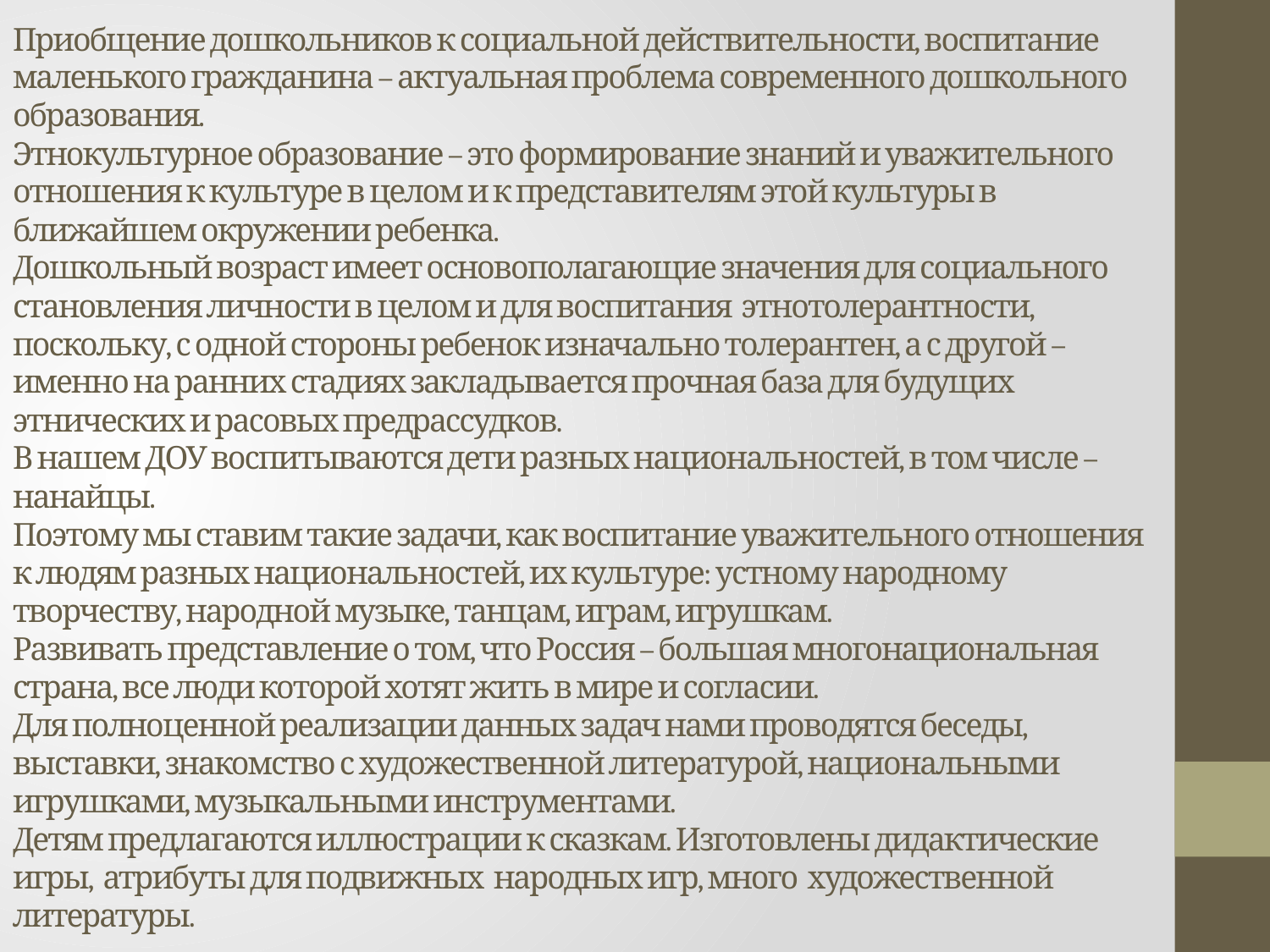

# Приобщение дошкольников к социальной действительности, воспитание маленького гражданина – актуальная проблема современного дошкольного образования. Этнокультурное образование – это формирование знаний и уважительного отношения к культуре в целом и к представителям этой культуры в ближайшем окружении ребенка. Дошкольный возраст имеет основополагающие значения для социального становления личности в целом и для воспитания  этнотолерантности,  поскольку, с одной стороны ребенок изначально толерантен, а с другой – именно на ранних стадиях закладывается прочная база для будущих этнических и расовых предрассудков. В нашем ДОУ воспитываются дети разных национальностей, в том числе – нанайцы. Поэтому мы ставим такие задачи, как воспитание уважительного отношения к людям разных национальностей, их культуре: устному народному творчеству, народной музыке, танцам, играм, игрушкам. Развивать представление о том, что Россия – большая многонациональная страна, все люди которой хотят жить в мире и согласии. Для полноценной реализации данных задач нами проводятся беседы, выставки, знакомство с художественной литературой, национальными игрушками, музыкальными инструментами. Детям предлагаются иллюстрации к сказкам. Изготовлены дидактические игры,  атрибуты для подвижных  народных игр, много  художественной литературы.